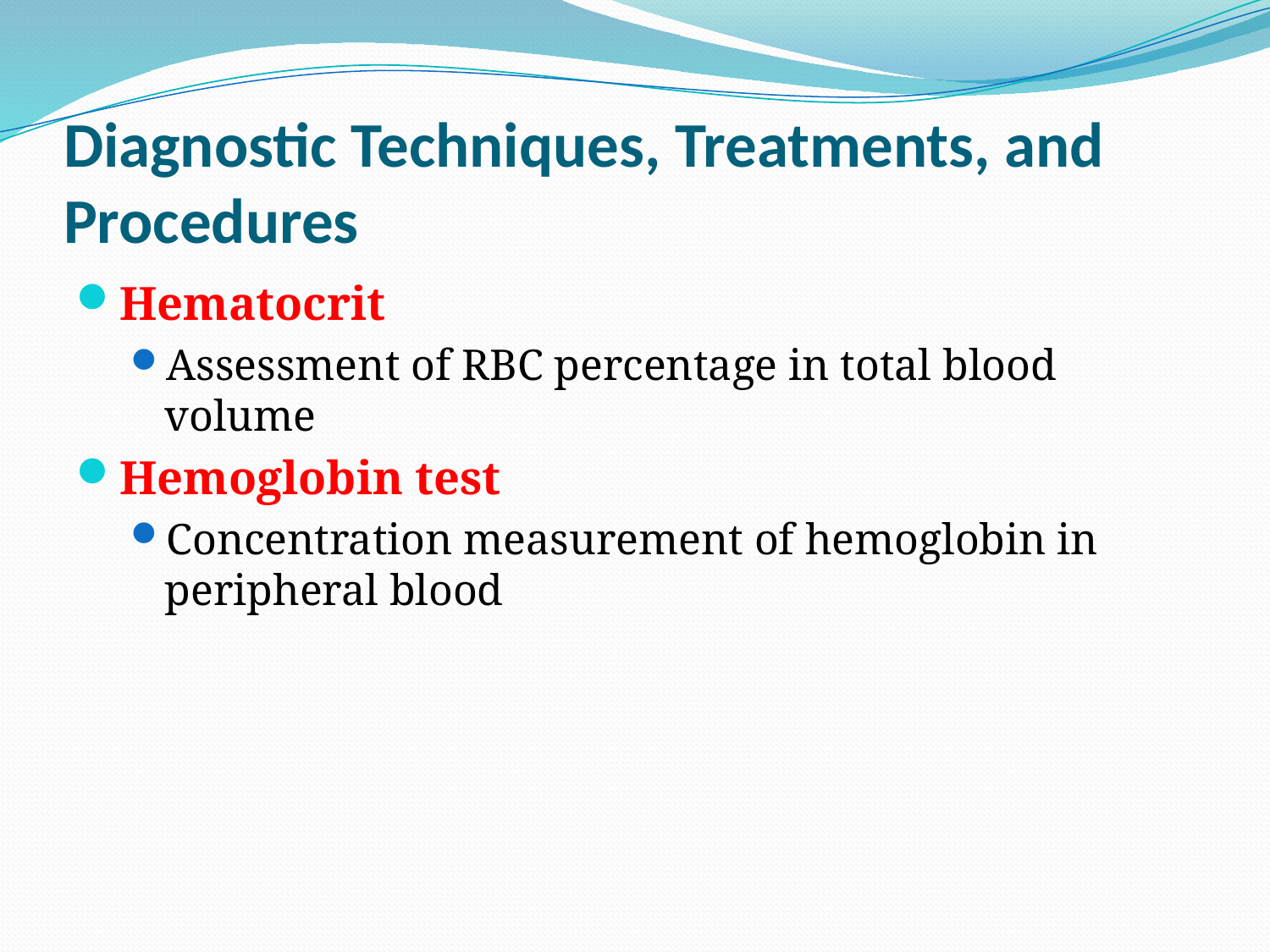

# Diagnostic Techniques, Treatments, and Procedures
Hematocrit
Assessment of RBC percentage in total blood volume
Hemoglobin test
Concentration measurement of hemoglobin in peripheral blood